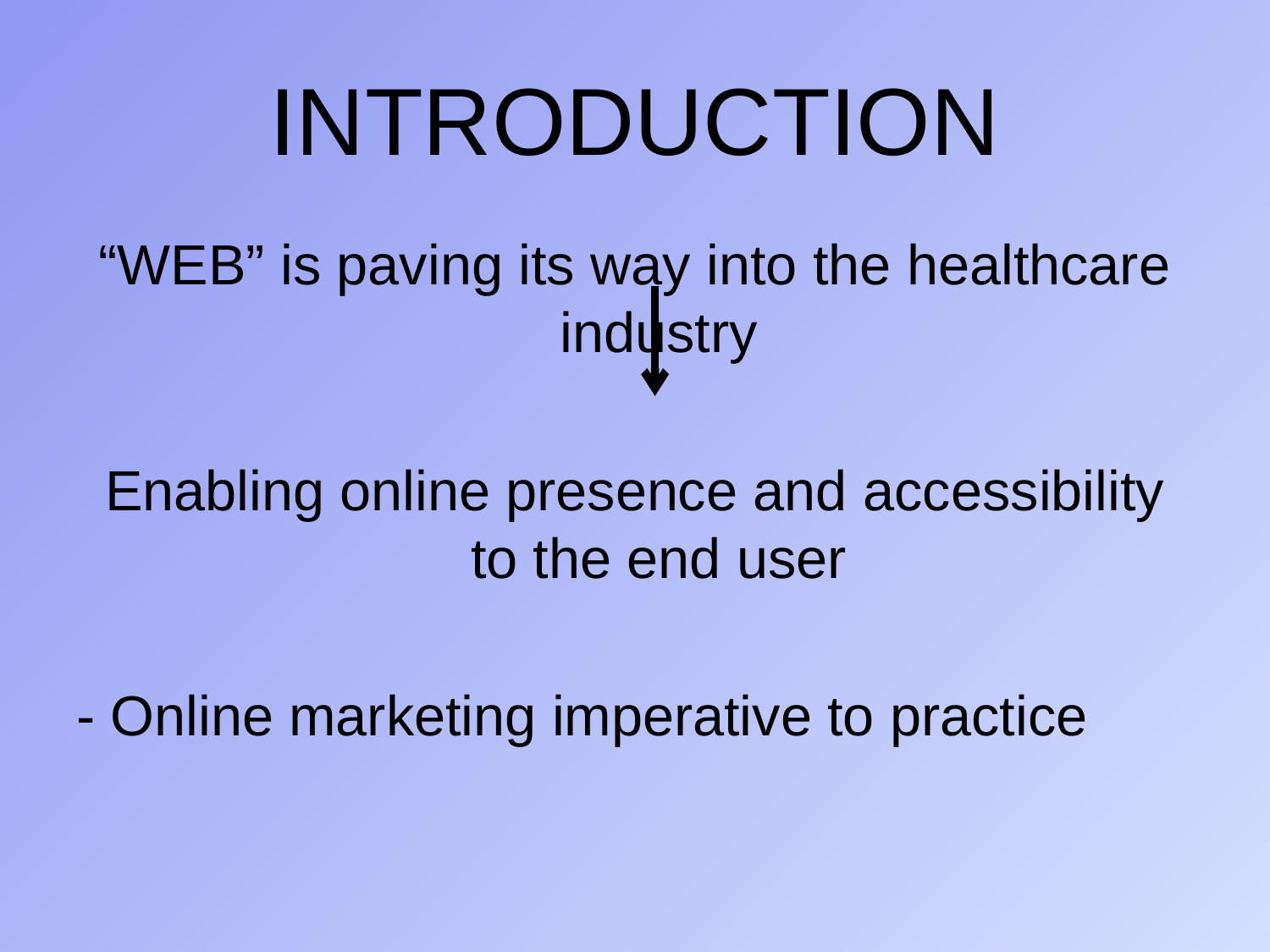

# INTRODUCTION
“WEB” is paving its way into the healthcare industry

Enabling online presence and accessibility to the end user

- Online marketing imperative to practice